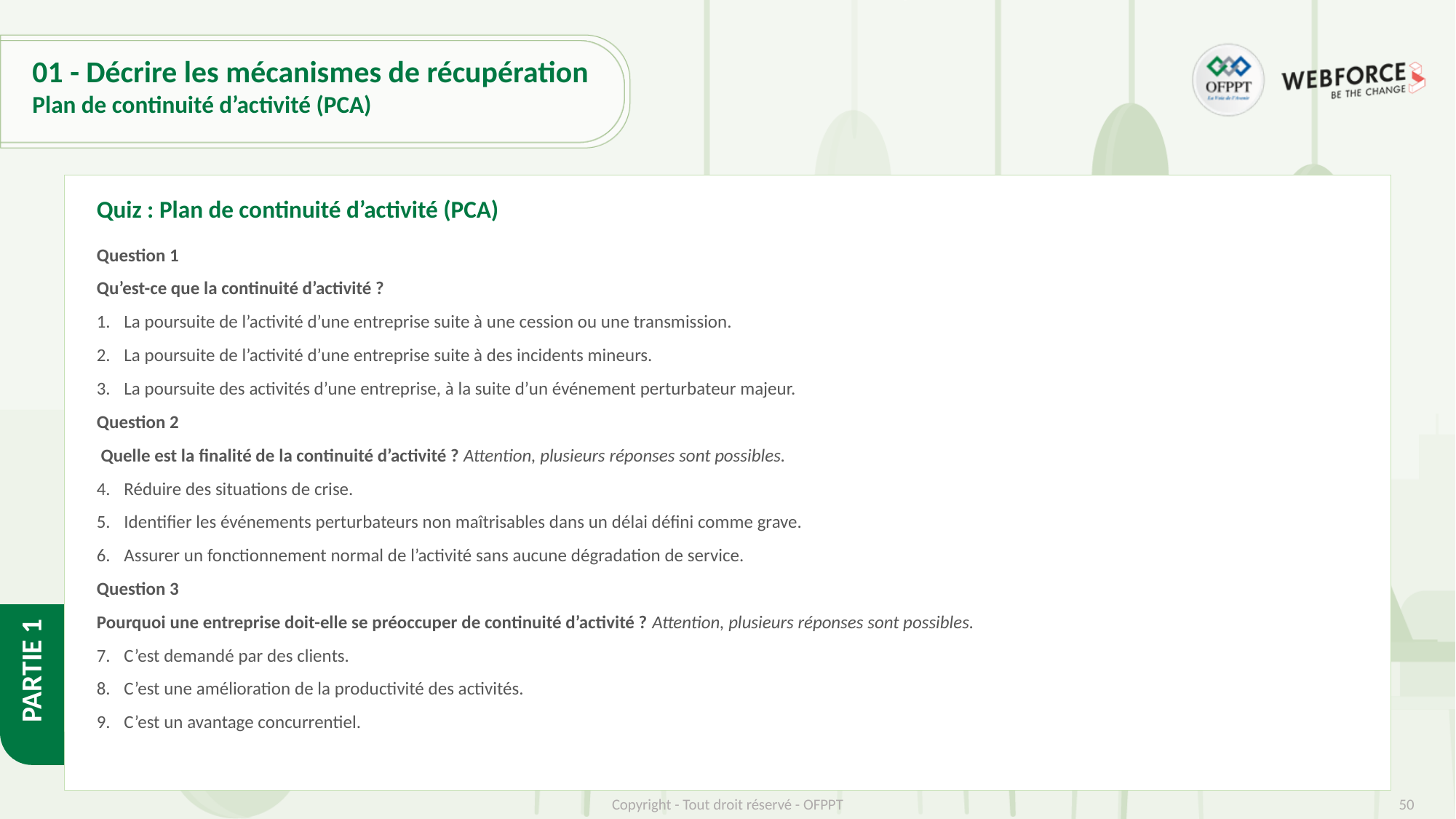

# 01 - Décrire les mécanismes de récupération
Plan de continuité d’activité (PCA)
Quiz : Plan de continuité d’activité (PCA)
Question 1
Qu’est-ce que la continuité d’activité ?
La poursuite de l’activité d’une entreprise suite à une cession ou une transmission.
La poursuite de l’activité d’une entreprise suite à des incidents mineurs.
La poursuite des activités d’une entreprise, à la suite d’un événement perturbateur majeur.
Question 2
 Quelle est la finalité de la continuité d’activité ? Attention, plusieurs réponses sont possibles.
Réduire des situations de crise.
Identifier les événements perturbateurs non maîtrisables dans un délai défini comme grave.
Assurer un fonctionnement normal de l’activité sans aucune dégradation de service.
Question 3
Pourquoi une entreprise doit-elle se préoccuper de continuité d’activité ? Attention, plusieurs réponses sont possibles.
C’est demandé par des clients.
C’est une amélioration de la productivité des activités.
C’est un avantage concurrentiel.